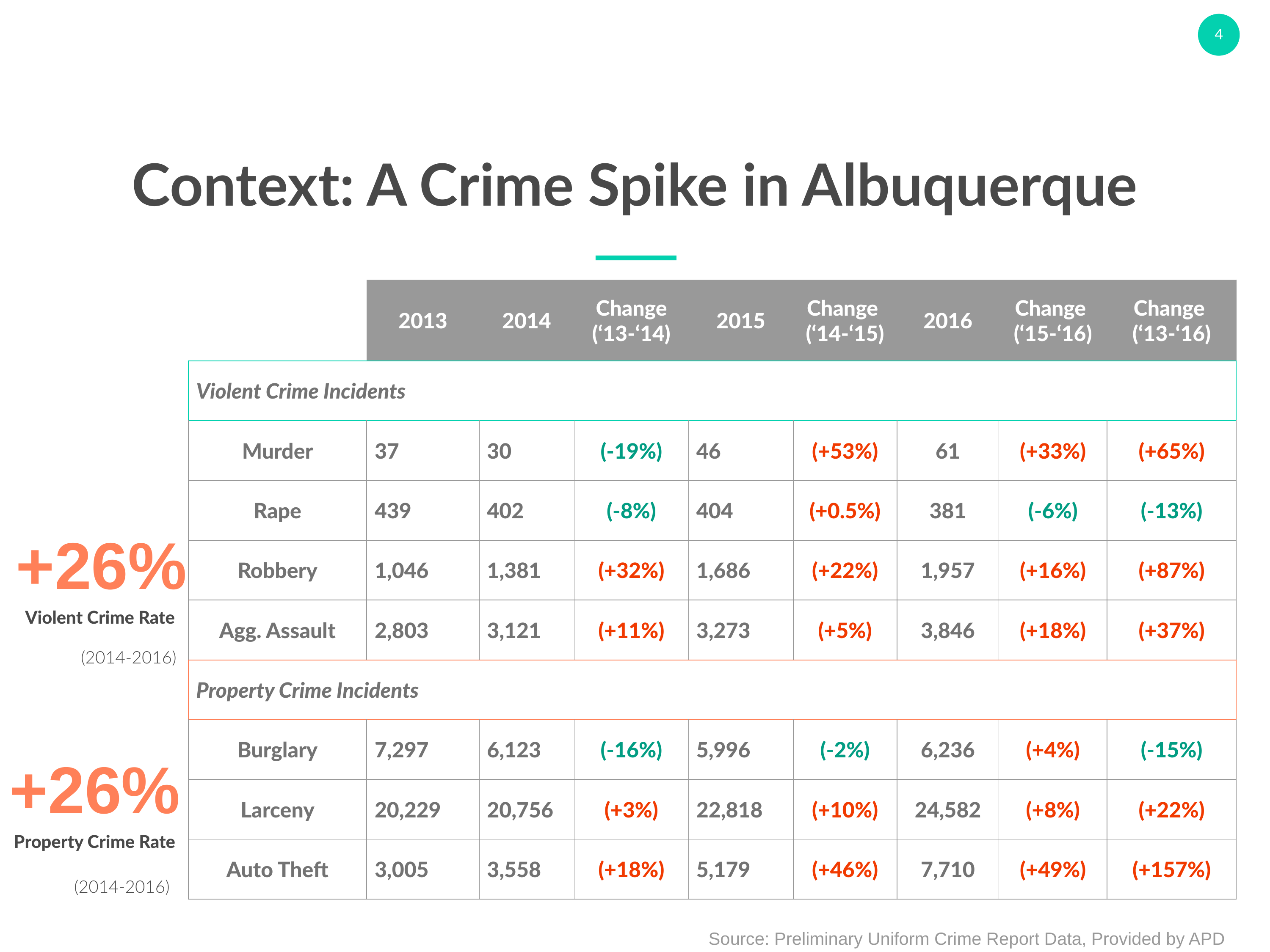

Context: A Crime Spike in Albuquerque

|  | 2013 | 2014 | Change (‘13-‘14) | 2015 | Change (‘14-‘15) | 2016 | Change (‘15-‘16) | Change (‘13-‘16) |
| --- | --- | --- | --- | --- | --- | --- | --- | --- |
| Violent Crime Incidents |  |  |  |  |  |  |  |  |
| Murder | 37 | 30 | (-19%) | 46 | (+53%) | 61 | (+33%) | (+65%) |
| Rape | 439 | 402 | (-8%) | 404 | (+0.5%) | 381 | (-6%) | (-13%) |
| Robbery | 1,046 | 1,381 | (+32%) | 1,686 | (+22%) | 1,957 | (+16%) | (+87%) |
| Agg. Assault | 2,803 | 3,121 | (+11%) | 3,273 | (+5%) | 3,846 | (+18%) | (+37%) |
| Property Crime Incidents |  |  |  |  |  |  |  |  |
| Burglary | 7,297 | 6,123 | (-16%) | 5,996 | (-2%) | 6,236 | (+4%) | (-15%) |
| Larceny | 20,229 | 20,756 | (+3%) | 22,818 | (+10%) | 24,582 | (+8%) | (+22%) |
| Auto Theft | 3,005 | 3,558 | (+18%) | 5,179 | (+46%) | 7,710 | (+49%) | (+157%) |
+26%
Violent Crime Rate
(2014-2016)
+26%
Property Crime Rate
(2014-2016)
Source: Preliminary Uniform Crime Report Data, Provided by APD